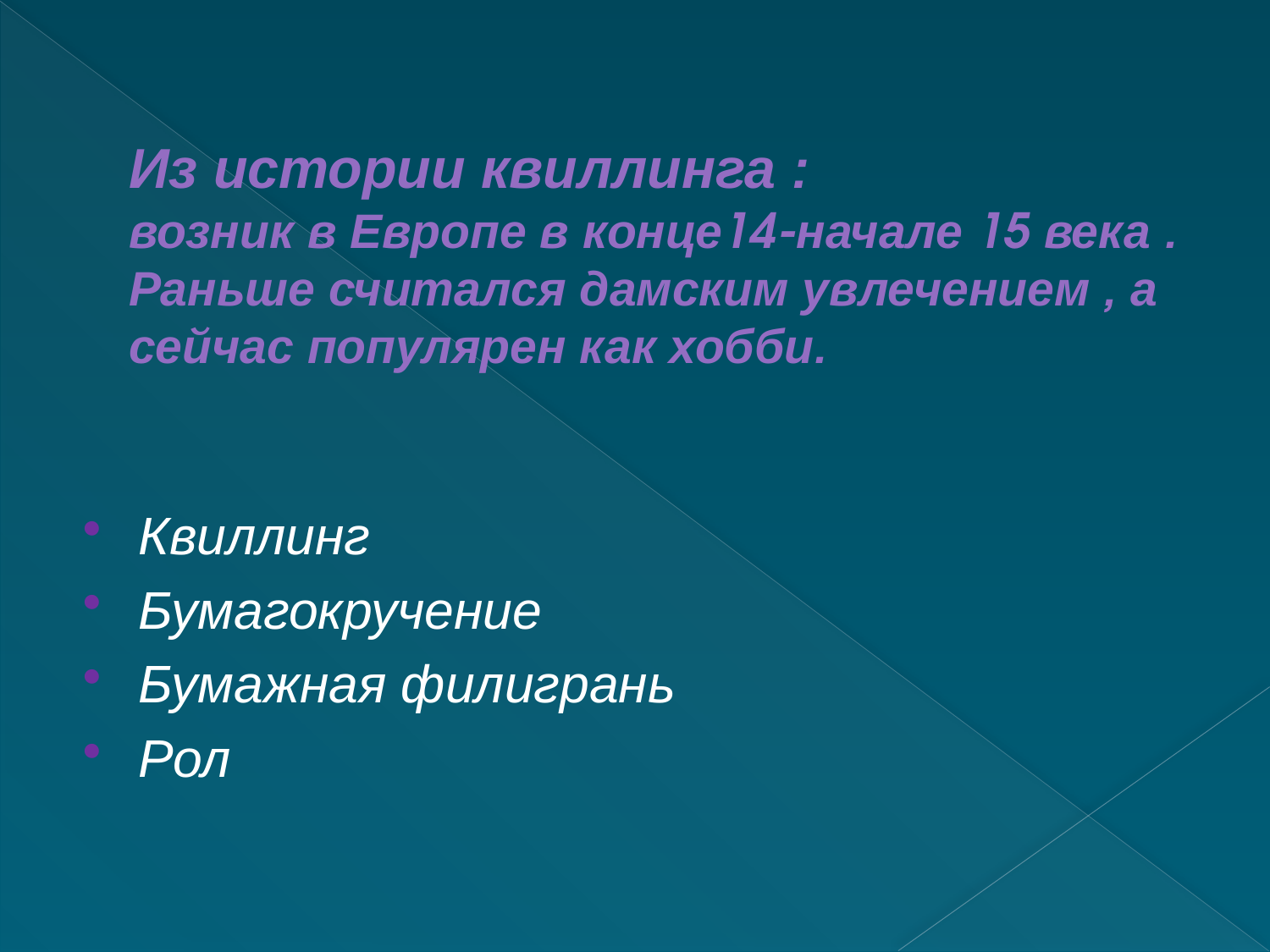

# Из истории квиллинга : возник в Европе в конце14-начале 15 века . Раньше считался дамским увлечением , а сейчас популярен как хобби.
Квиллинг
Бумагокручение
Бумажная филигрань
Рол